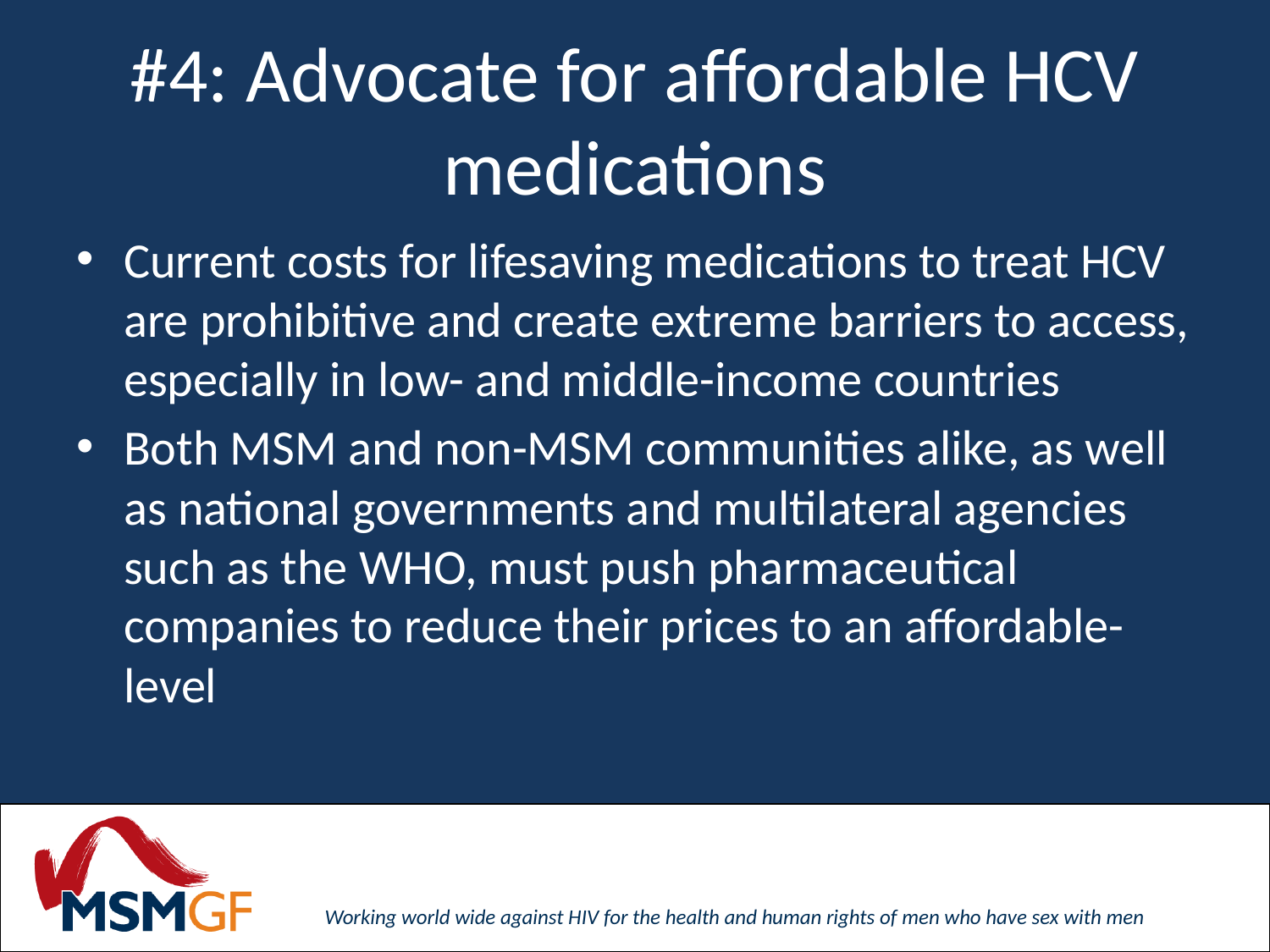

# #4: Advocate for affordable HCV medications
Current costs for lifesaving medications to treat HCV are prohibitive and create extreme barriers to access, especially in low- and middle-income countries
Both MSM and non-MSM communities alike, as well as national governments and multilateral agencies such as the WHO, must push pharmaceutical companies to reduce their prices to an affordable-level